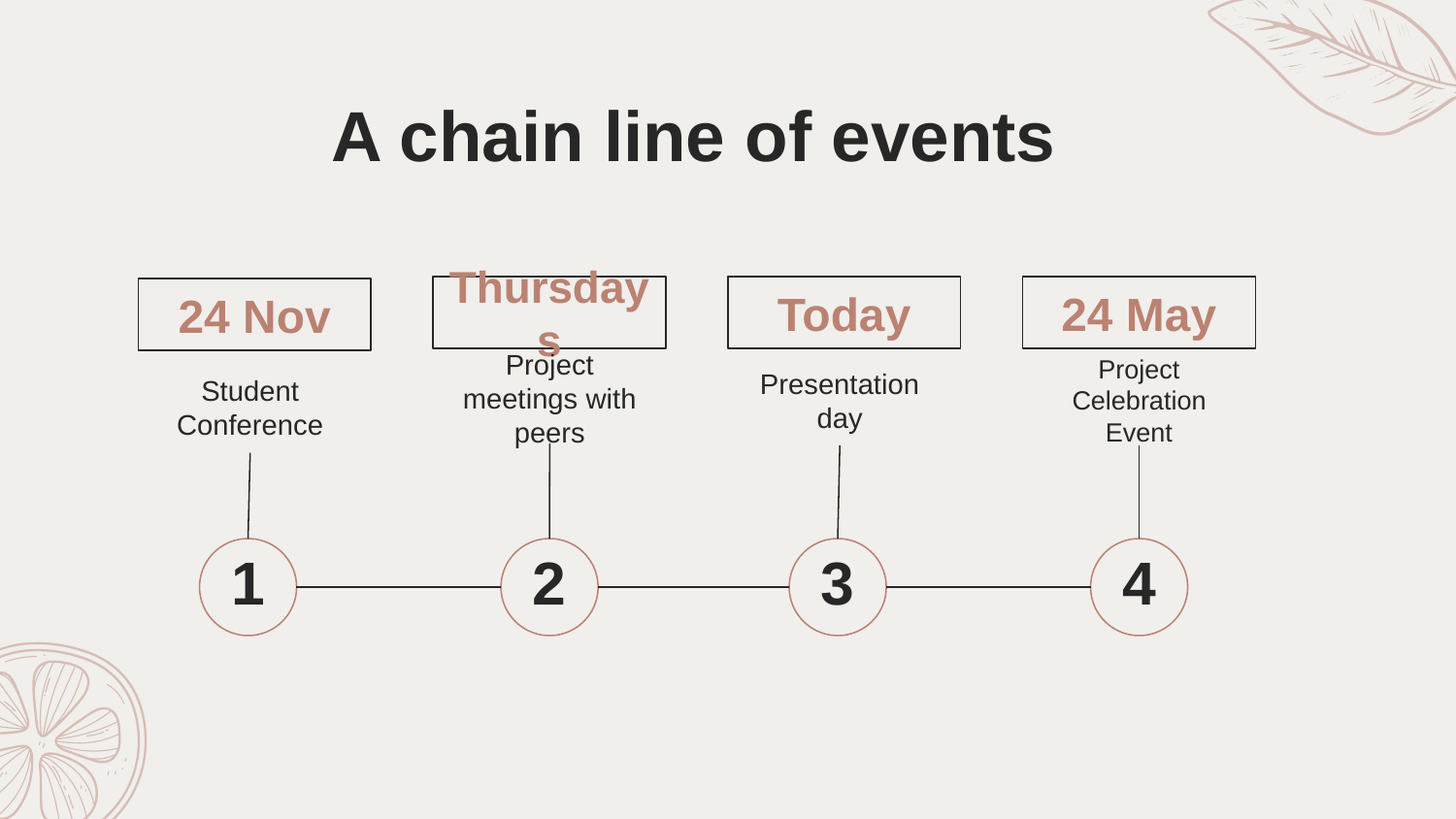

# A chain line of events
Thursdays
Today
24 May
24 Nov
Project meetings with peers
Presentation day
Project Celebration Event
Student Conference
2
3
4
1